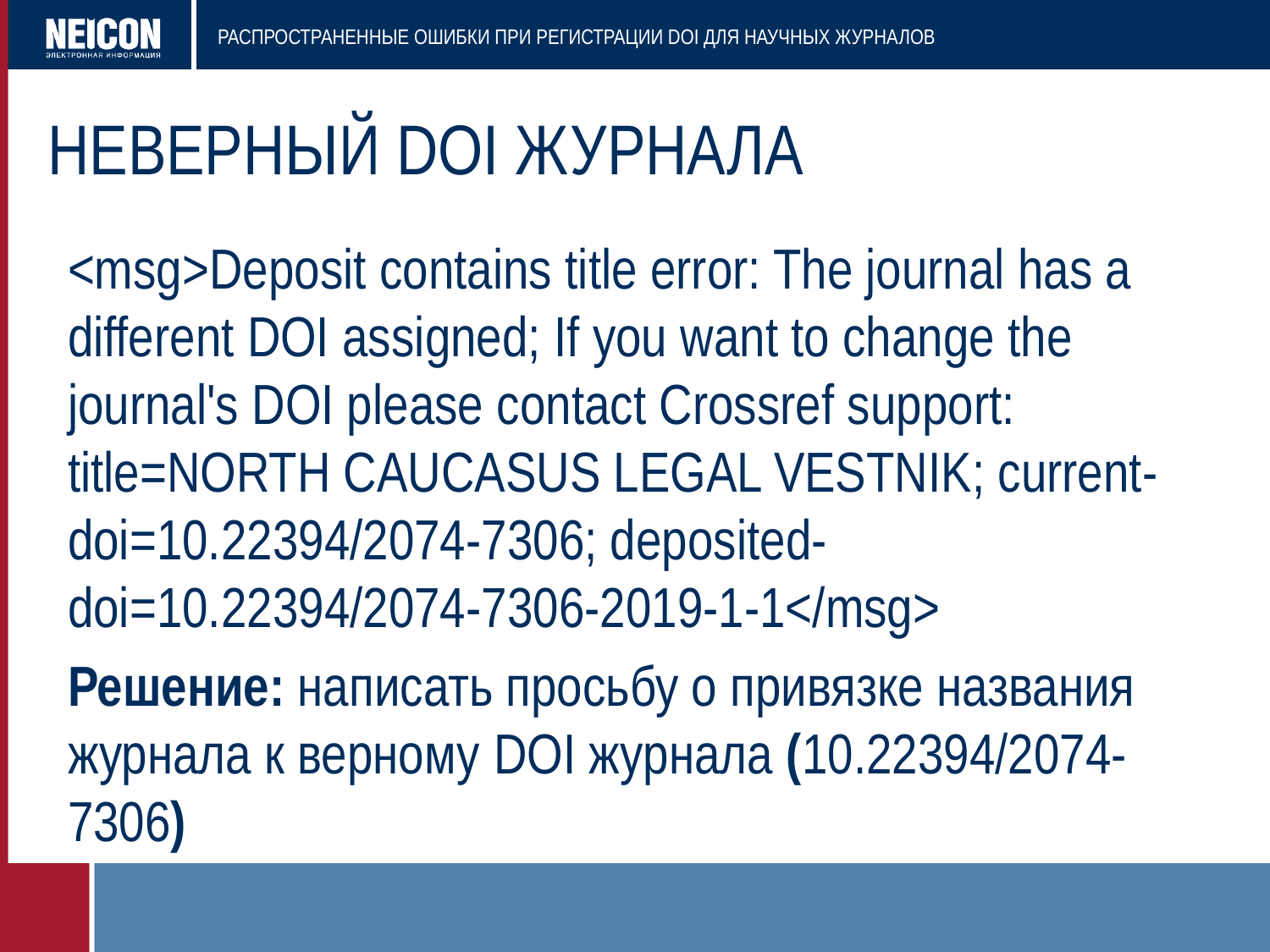

# Неверный doi журнала
<msg>Deposit contains title error: The journal has a different DOI assigned; If you want to change the journal's DOI please contact Crossref support: title=NORTH CAUCASUS LEGAL VESTNIK; current-doi=10.22394/2074-7306; deposited-doi=10.22394/2074-7306-2019-1-1</msg>
Решение: написать просьбу о привязке названия журнала к верному DOI журнала (10.22394/2074-7306)